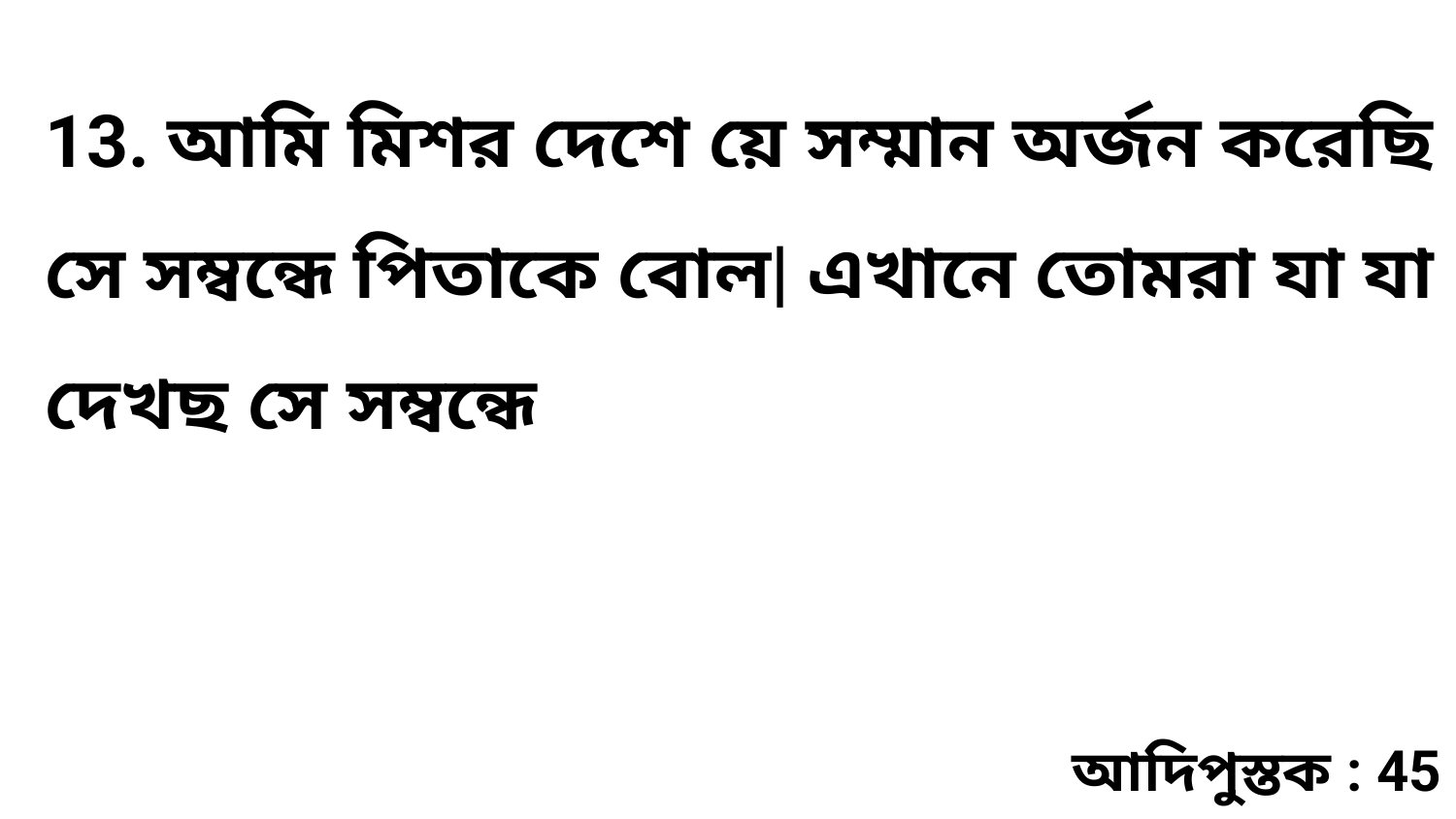

13. আমি মিশর দেশে য়ে সম্মান অর্জন করেছি সে সম্বন্ধে পিতাকে বোল| এখানে তোমরা যা যা দেখছ সে সম্বন্ধে
আদিপুস্তক : 45